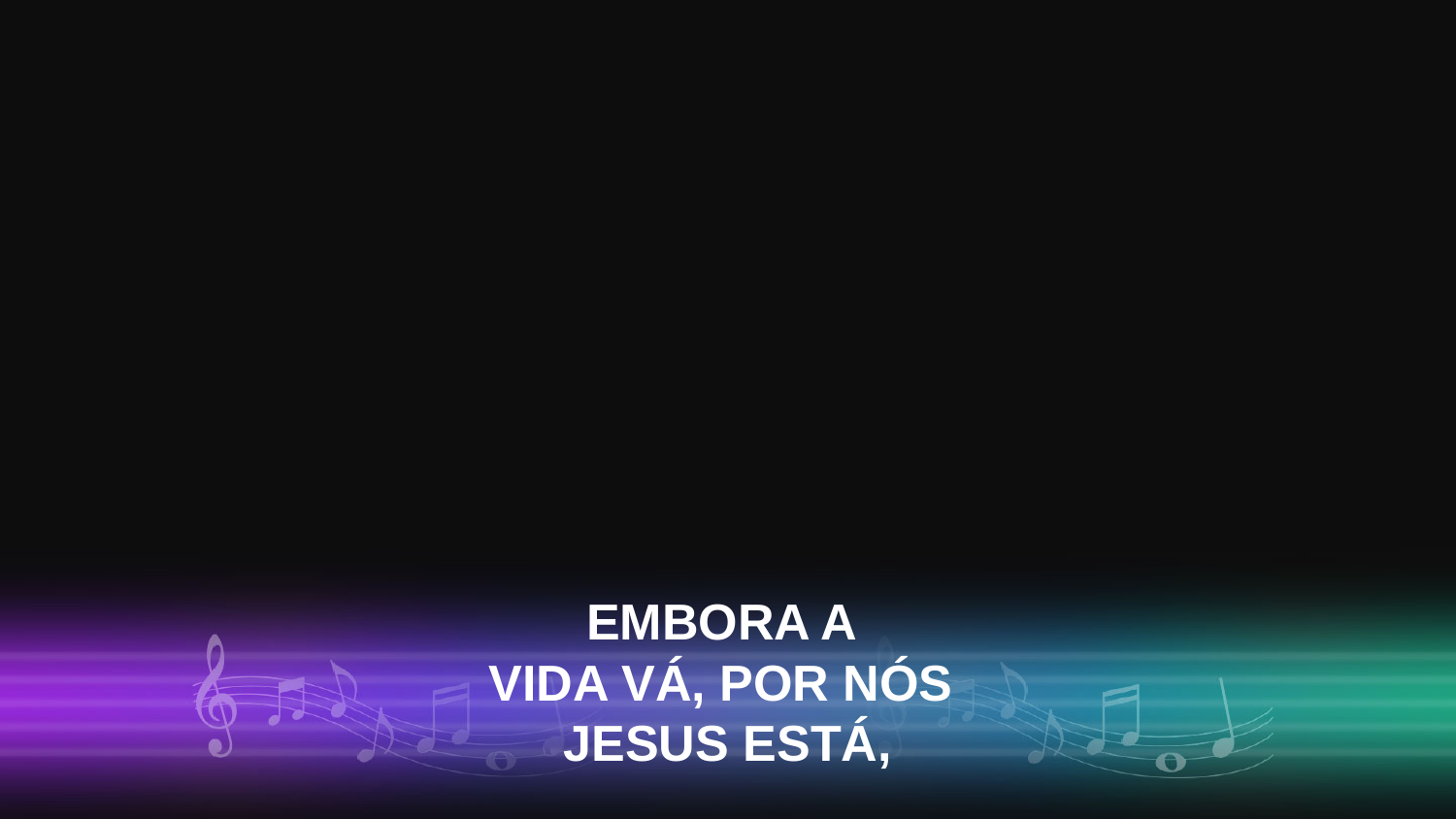

EMBORA A
VIDA VÁ, POR NÓS
JESUS ESTÁ,